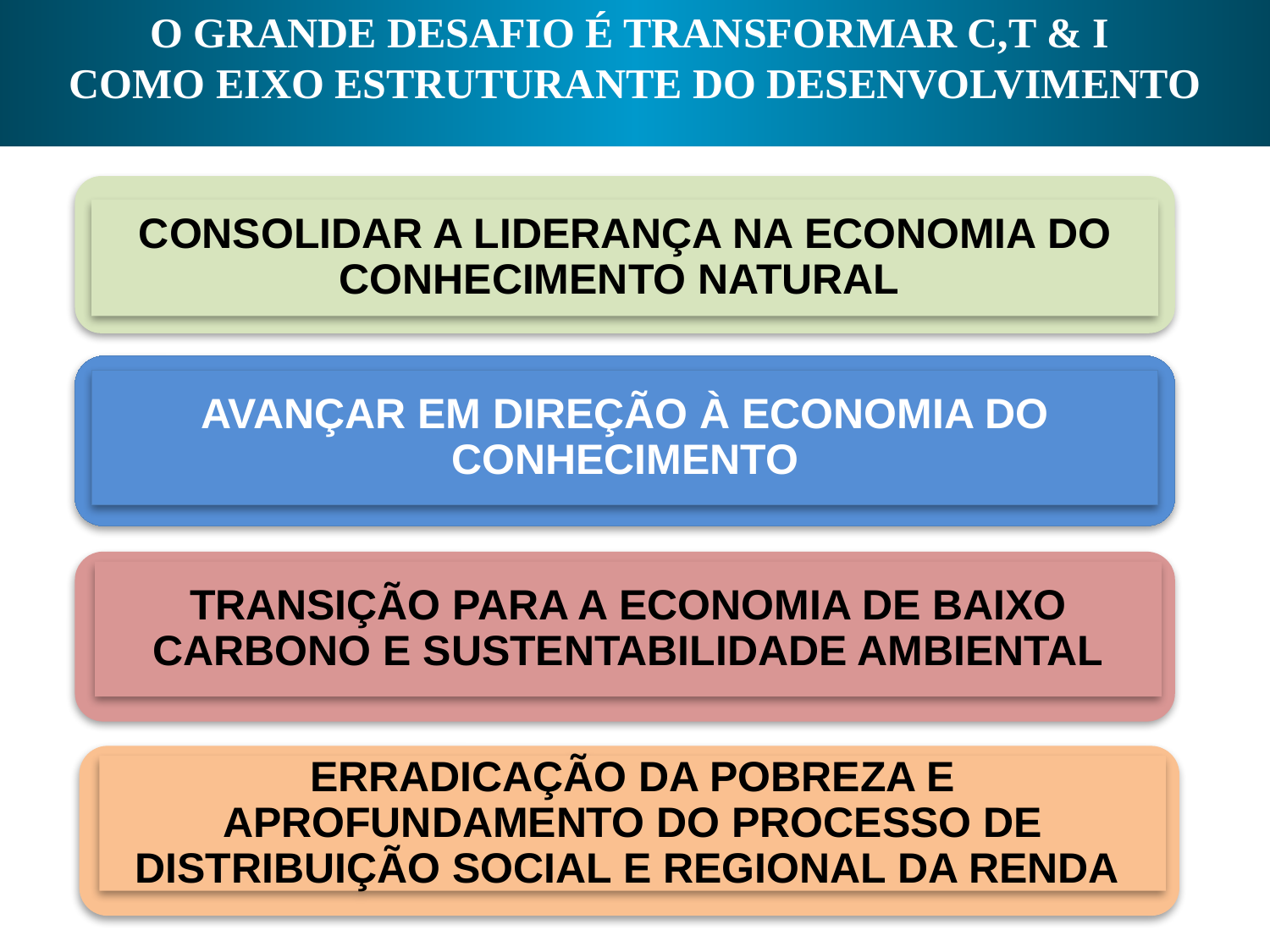

O GRANDE DESAFIO É TRANSFORMAR C,T & I
COMO EIXO ESTRUTURANTE DO DESENVOLVIMENTO

CONSOLIDAR A LIDERANÇA NA ECONOMIA DO CONHECIMENTO NATURAL

AVANÇAR EM DIREÇÃO À ECONOMIA DO CONHECIMENTO

TRANSIÇÃO PARA A ECONOMIA DE BAIXO CARBONO E SUSTENTABILIDADE AMBIENTAL

ERRADICAÇÃO DA POBREZA E APROFUNDAMENTO DO PROCESSO DE DISTRIBUIÇÃO SOCIAL E REGIONAL DA RENDA